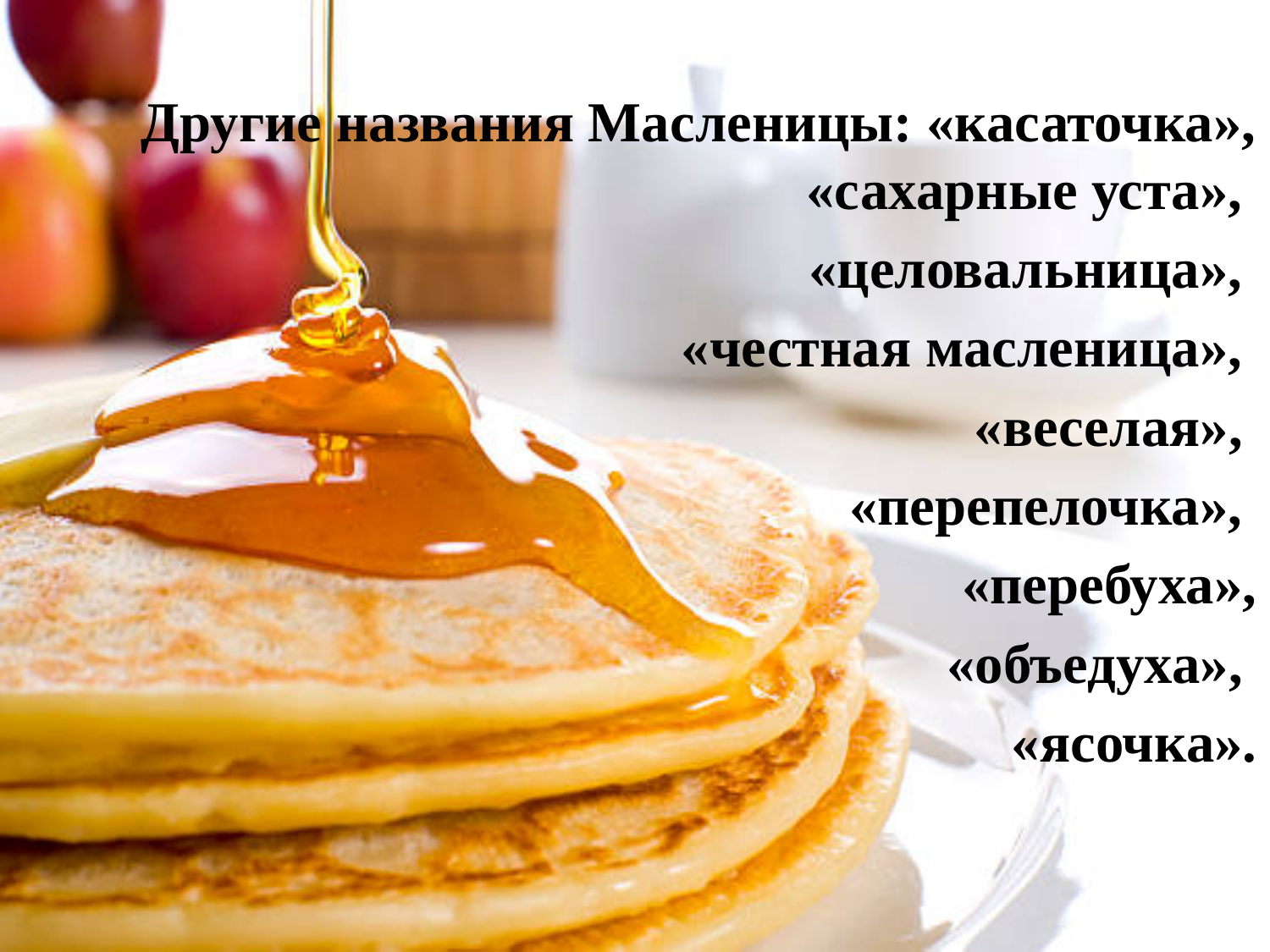

Другие названия Масленицы: «касаточка», «сахарные уста»,
«целовальница»,
«честная масленица»,
«веселая»,
«перепелочка»,
«перебуха»,
 «объедуха»,
«ясочка».
#